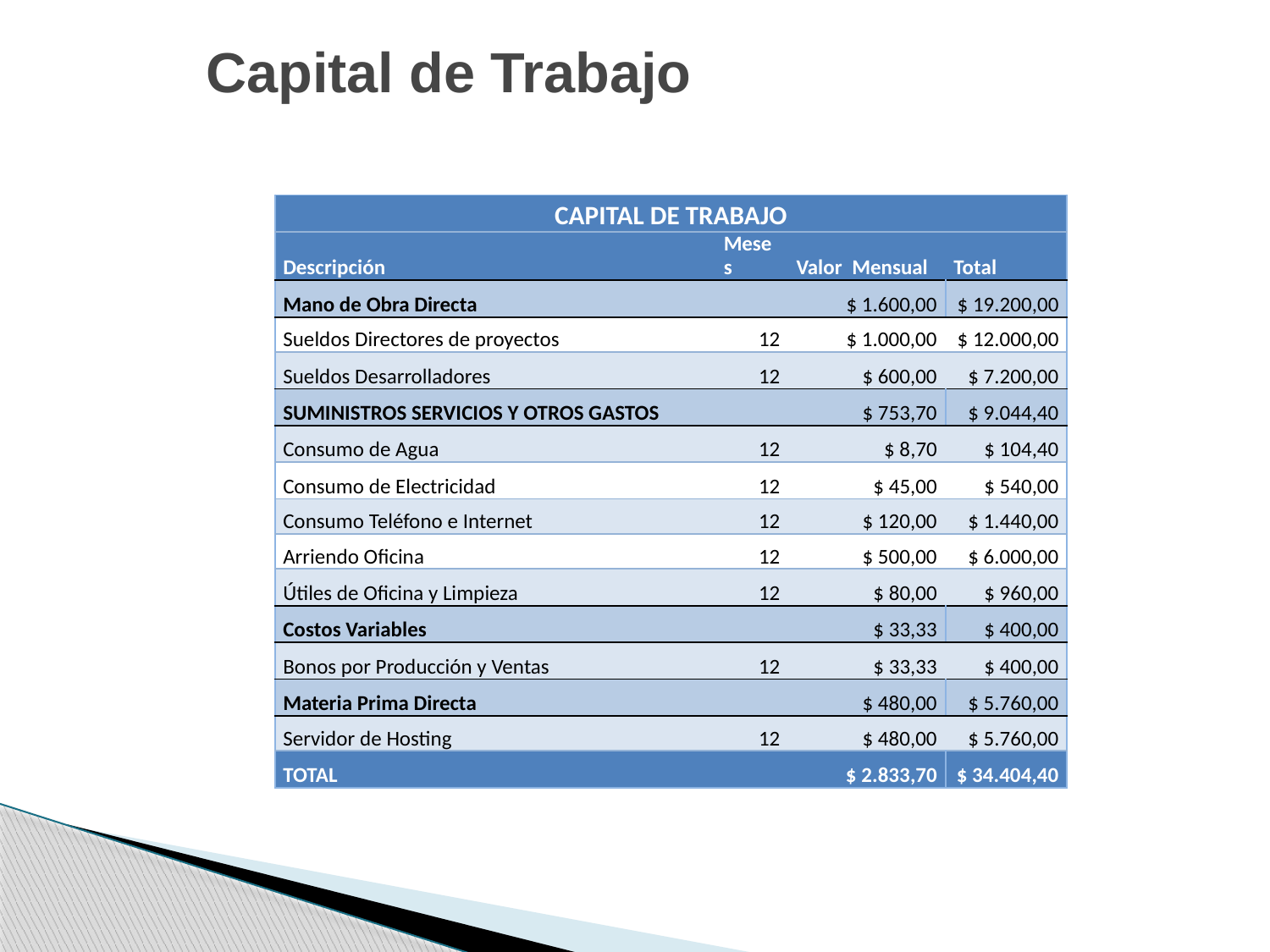

# Capital de Trabajo
| CAPITAL DE TRABAJO |  |  |  |
| --- | --- | --- | --- |
| Descripción | Meses | Valor Mensual | Total |
| Mano de Obra Directa |  | $ 1.600,00 | $ 19.200,00 |
| Sueldos Directores de proyectos | 12 | $ 1.000,00 | $ 12.000,00 |
| Sueldos Desarrolladores | 12 | $ 600,00 | $ 7.200,00 |
| SUMINISTROS SERVICIOS Y OTROS GASTOS |  | $ 753,70 | $ 9.044,40 |
| Consumo de Agua | 12 | $ 8,70 | $ 104,40 |
| Consumo de Electricidad | 12 | $ 45,00 | $ 540,00 |
| Consumo Teléfono e Internet | 12 | $ 120,00 | $ 1.440,00 |
| Arriendo Oficina | 12 | $ 500,00 | $ 6.000,00 |
| Útiles de Oficina y Limpieza | 12 | $ 80,00 | $ 960,00 |
| Costos Variables |  | $ 33,33 | $ 400,00 |
| Bonos por Producción y Ventas | 12 | $ 33,33 | $ 400,00 |
| Materia Prima Directa |  | $ 480,00 | $ 5.760,00 |
| Servidor de Hosting | 12 | $ 480,00 | $ 5.760,00 |
| TOTAL |  | $ 2.833,70 | $ 34.404,40 |